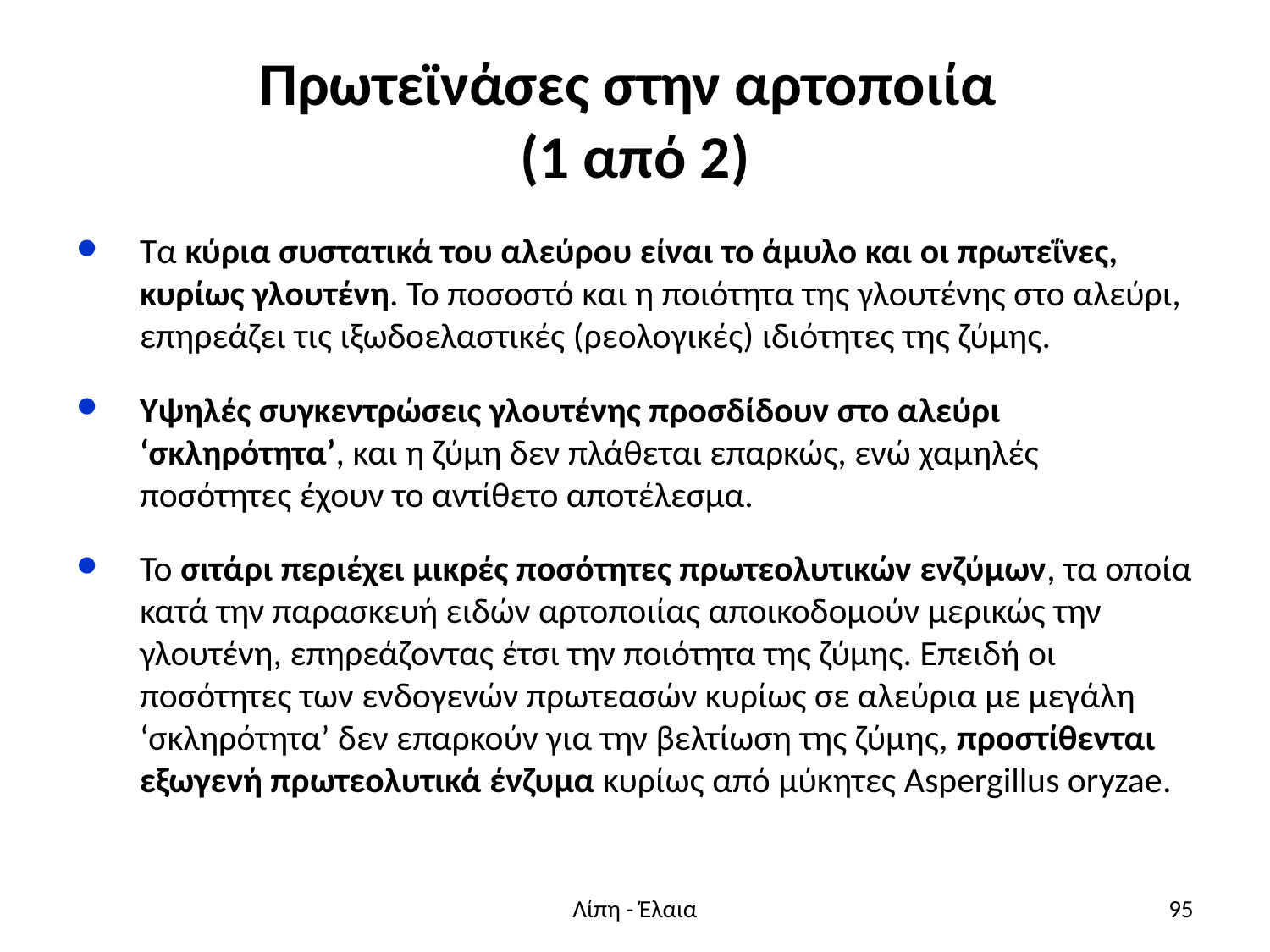

# Πρωτεϊνάσες στην αρτοποιία (1 από 2)
Τα κύρια συστατικά του αλεύρου είναι το άμυλο και οι πρωτεΐνες, κυρίως γλουτένη. Το ποσοστό και η ποιότητα της γλουτένης στο αλεύρι, επηρεάζει τις ιξωδοελαστικές (ρεολογικές) ιδιότητες της ζύμης.
Υψηλές συγκεντρώσεις γλουτένης προσδίδουν στο αλεύρι ‘σκληρότητα’, και η ζύμη δεν πλάθεται επαρκώς, ενώ χαμηλές ποσότητες έχουν το αντίθετο αποτέλεσμα.
Το σιτάρι περιέχει μικρές ποσότητες πρωτεολυτικών ενζύμων, τα οποία κατά την παρασκευή ειδών αρτοποιίας αποικοδομούν μερικώς την γλουτένη, επηρεάζοντας έτσι την ποιότητα της ζύμης. Επειδή οι ποσότητες των ενδογενών πρωτεασών κυρίως σε αλεύρια με μεγάλη ‘σκληρότητα’ δεν επαρκούν για την βελτίωση της ζύμης, προστίθενται εξωγενή πρωτεολυτικά ένζυμα κυρίως από μύκητες Aspergillus oryzae.
Λίπη - Έλαια
95